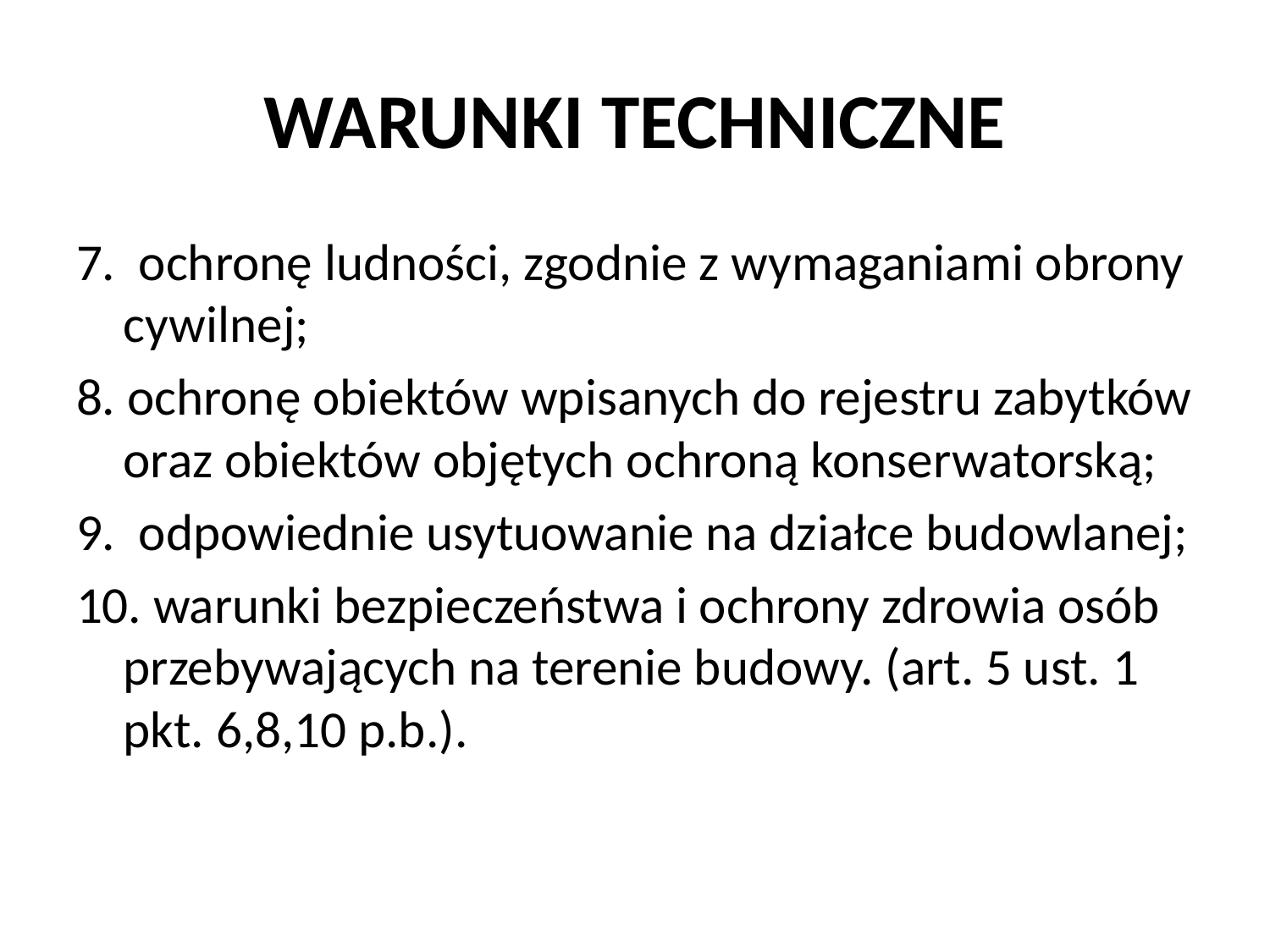

# WARUNKI TECHNICZNE
7.  ochronę ludności, zgodnie z wymaganiami obrony cywilnej;
8. ochronę obiektów wpisanych do rejestru zabytków oraz obiektów objętych ochroną konserwatorską;
9.  odpowiednie usytuowanie na działce budowlanej;
10. warunki bezpieczeństwa i ochrony zdrowia osób przebywających na terenie budowy. (art. 5 ust. 1 pkt. 6,8,10 p.b.).